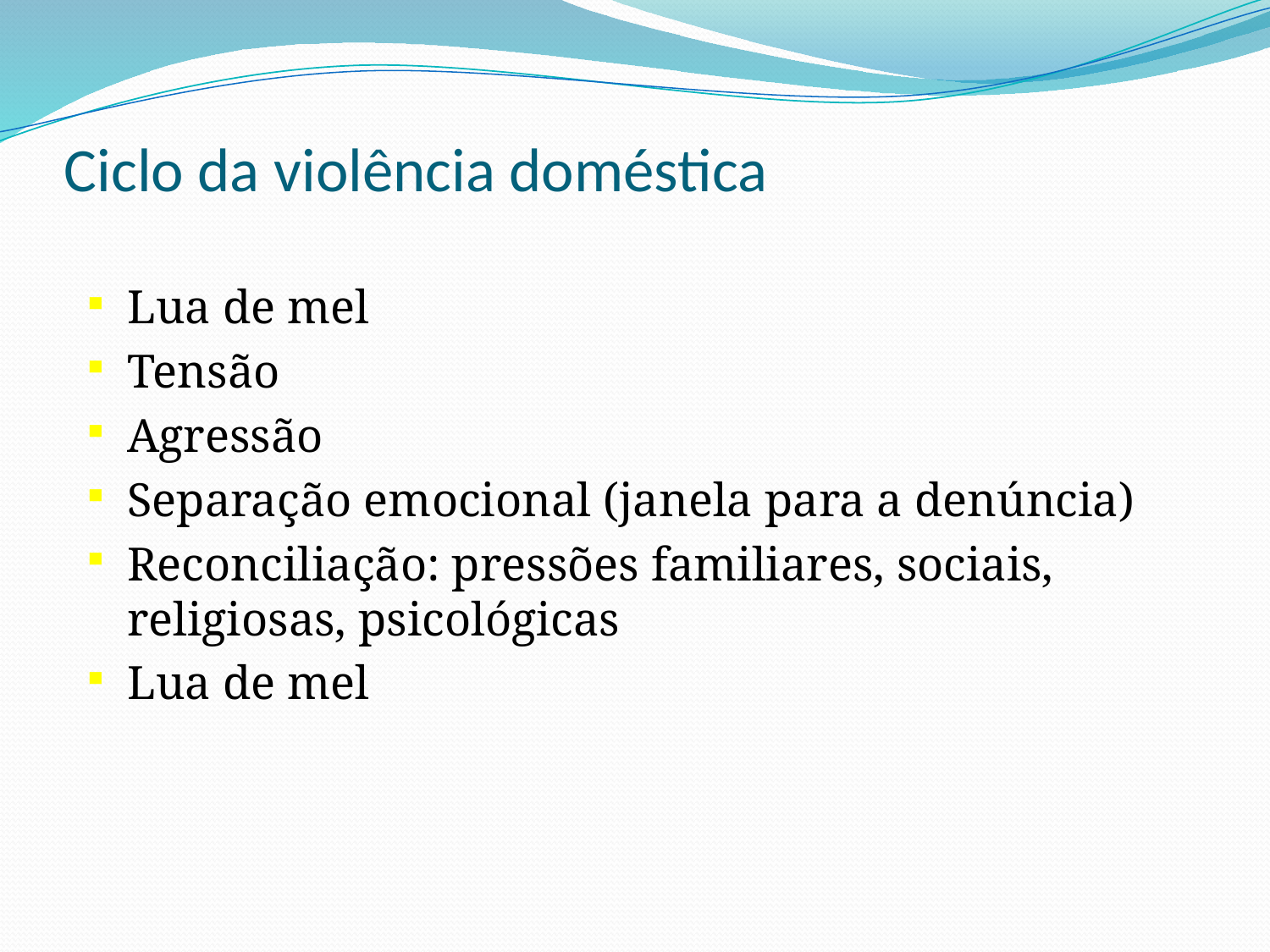

# Ciclo da violência doméstica
Lua de mel
Tensão
Agressão
Separação emocional (janela para a denúncia)
Reconciliação: pressões familiares, sociais, religiosas, psicológicas
Lua de mel